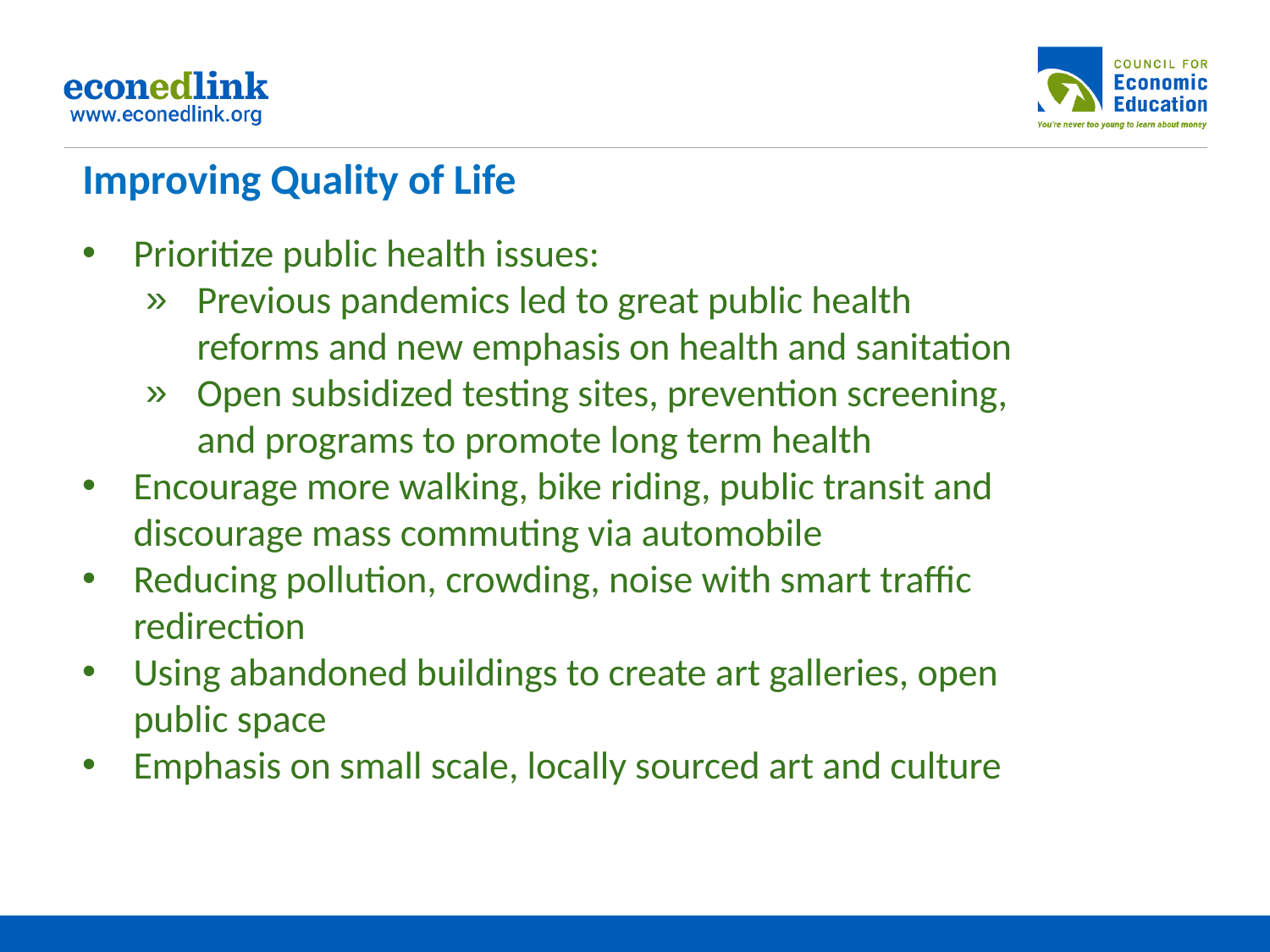

# Improving Quality of Life
Prioritize public health issues:
Previous pandemics led to great public health reforms and new emphasis on health and sanitation
Open subsidized testing sites, prevention screening, and programs to promote long term health
Encourage more walking, bike riding, public transit and discourage mass commuting via automobile
Reducing pollution, crowding, noise with smart traffic redirection
Using abandoned buildings to create art galleries, open public space
Emphasis on small scale, locally sourced art and culture